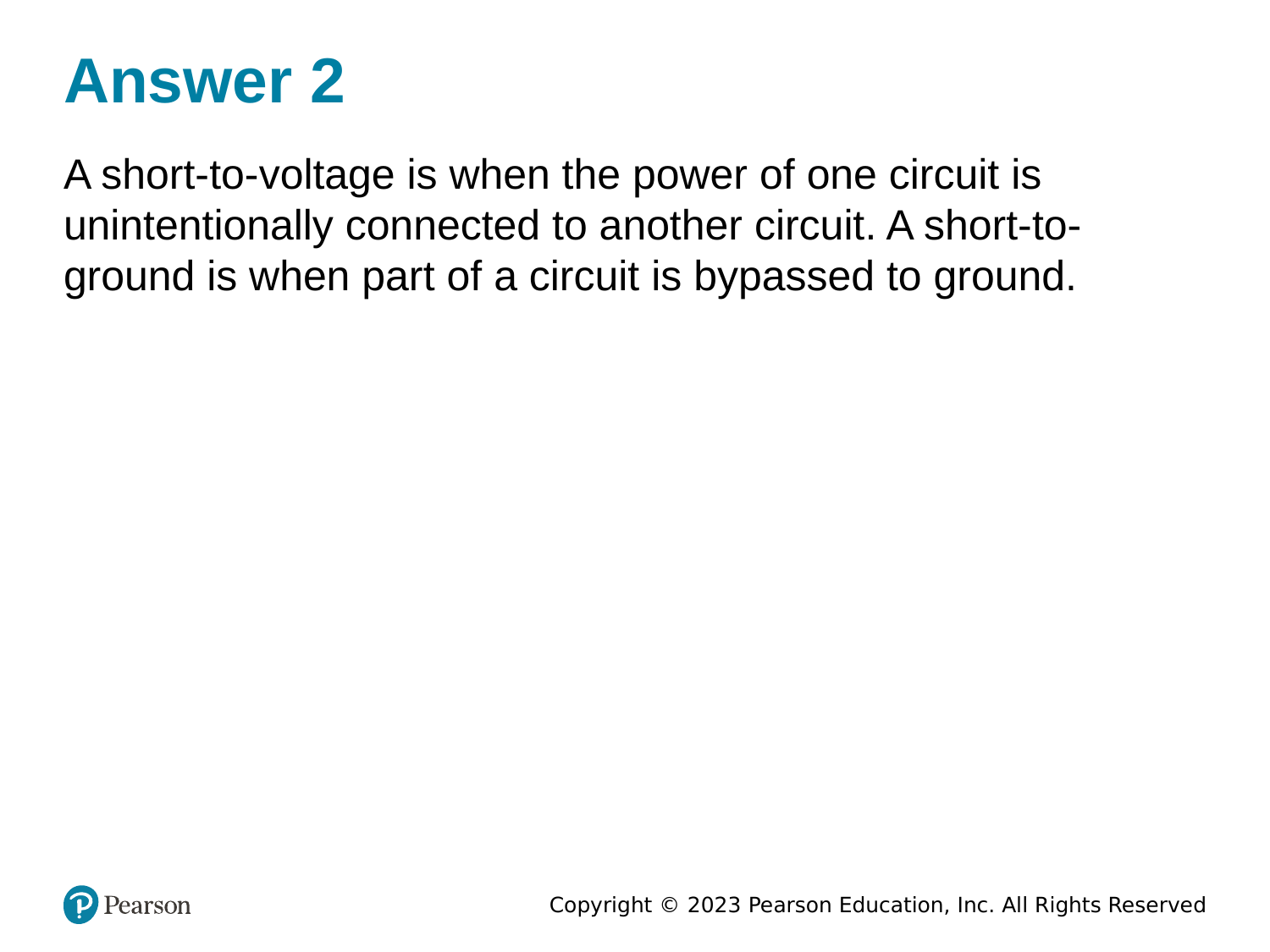

# Answer 2
A short-to-voltage is when the power of one circuit is unintentionally connected to another circuit. A short-to-ground is when part of a circuit is bypassed to ground.